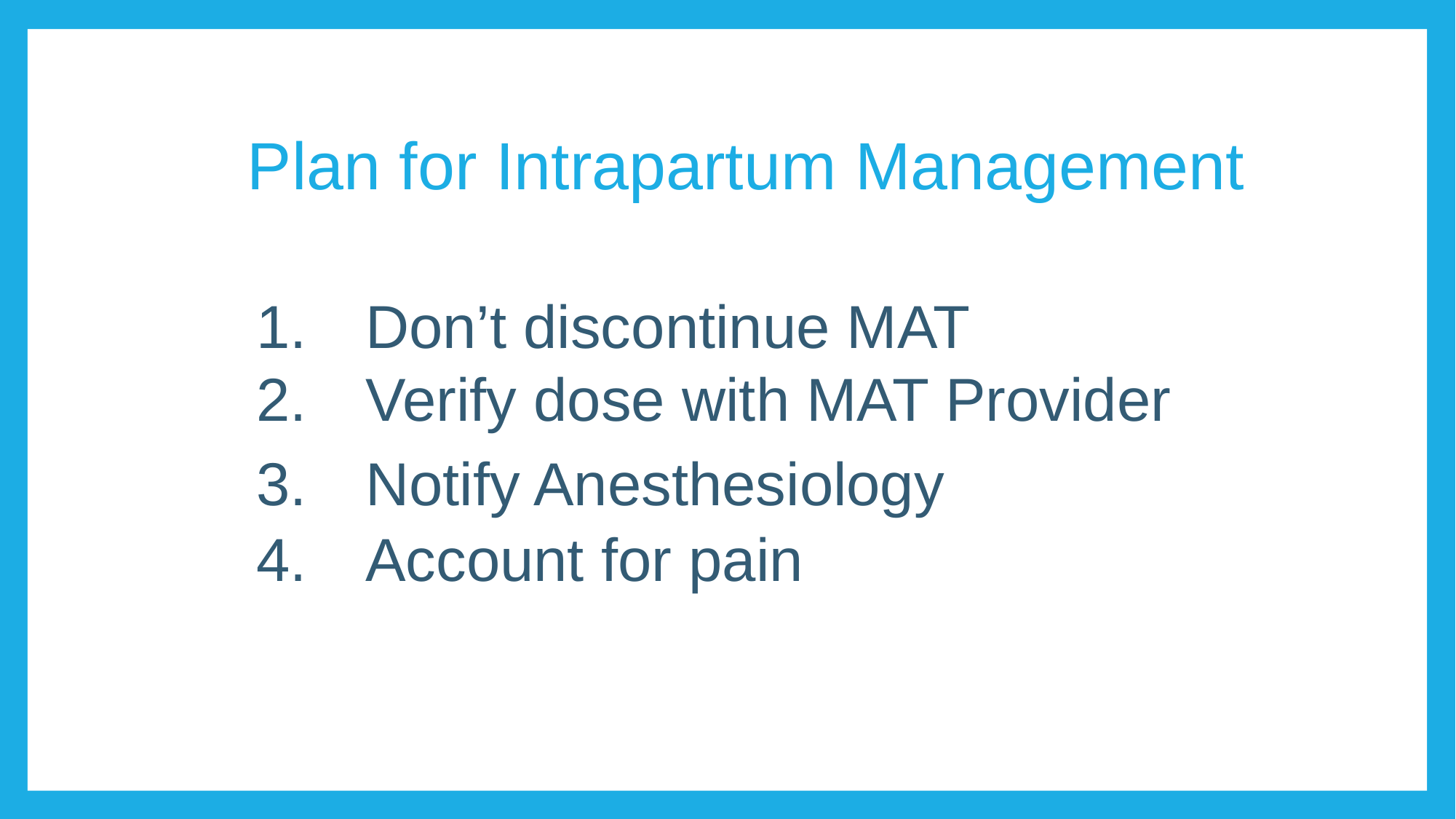

# Plan for Intrapartum Management
Don’t discontinue MAT
Verify dose with MAT Provider
Notify Anesthesiology
Account for pain